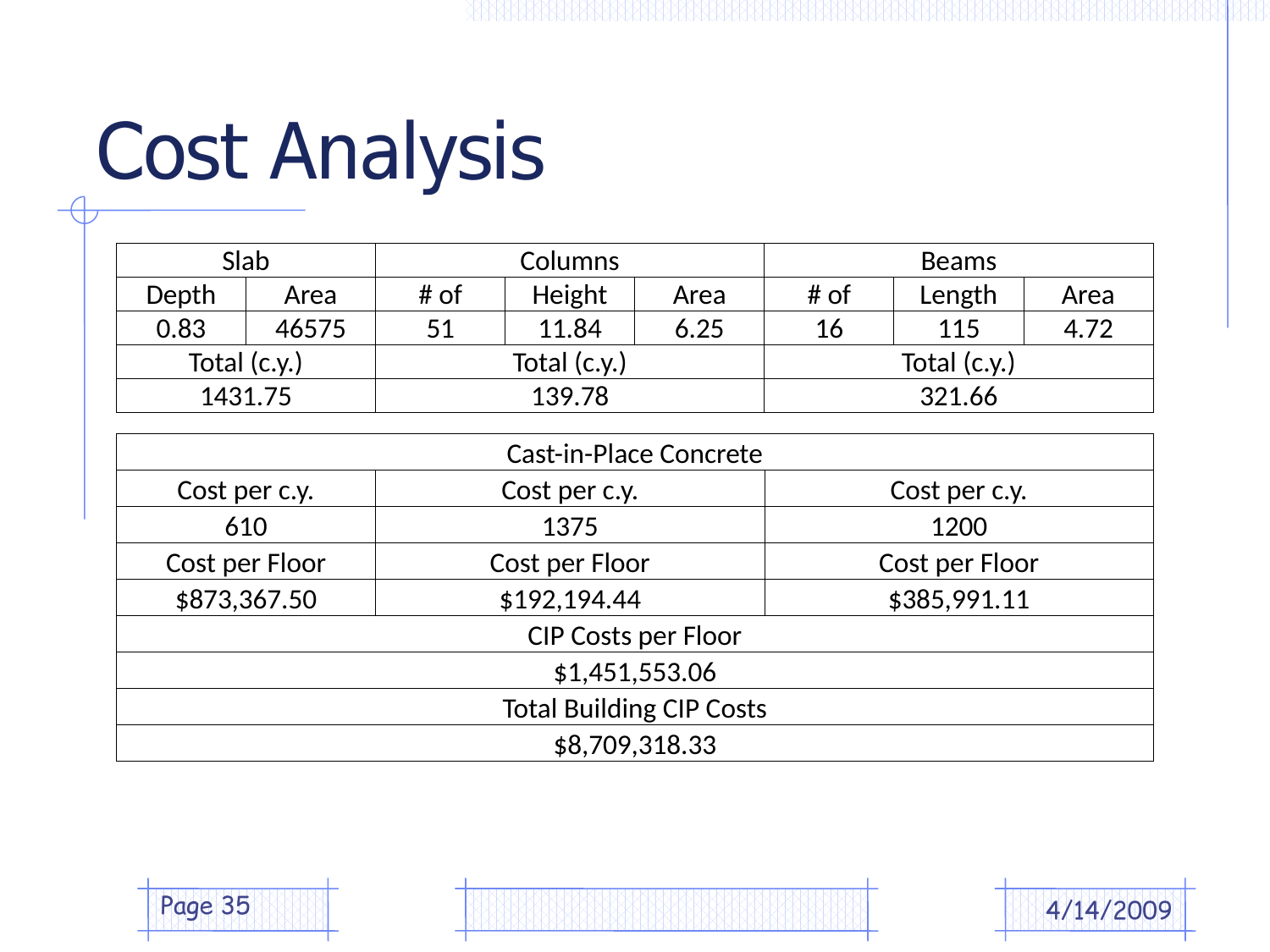

# Cost Analysis
| Slab |  | Columns |  |  | Beams |  |  |
| --- | --- | --- | --- | --- | --- | --- | --- |
| Depth | Area | # of | Height | Area | # of | Length | Area |
| 0.83 | 46575 | 51 | 11.84 | 6.25 | 16 | 115 | 4.72 |
| Total (c.y.) |  | Total (c.y.) |  |  | Total (c.y.) |  |  |
| 1431.75 |  | 139.78 |  |  | 321.66 |  |  |
| Cast-in-Place Concrete |  |  |
| --- | --- | --- |
| Cost per c.y. | Cost per c.y. | Cost per c.y. |
| 610 | 1375 | 1200 |
| Cost per Floor | Cost per Floor | Cost per Floor |
| $873,367.50 | $192,194.44 | $385,991.11 |
| CIP Costs per Floor |  |  |
| $1,451,553.06 |  |  |
| Total Building CIP Costs |  |  |
| $8,709,318.33 |  |  |
Page 35
4/14/2009